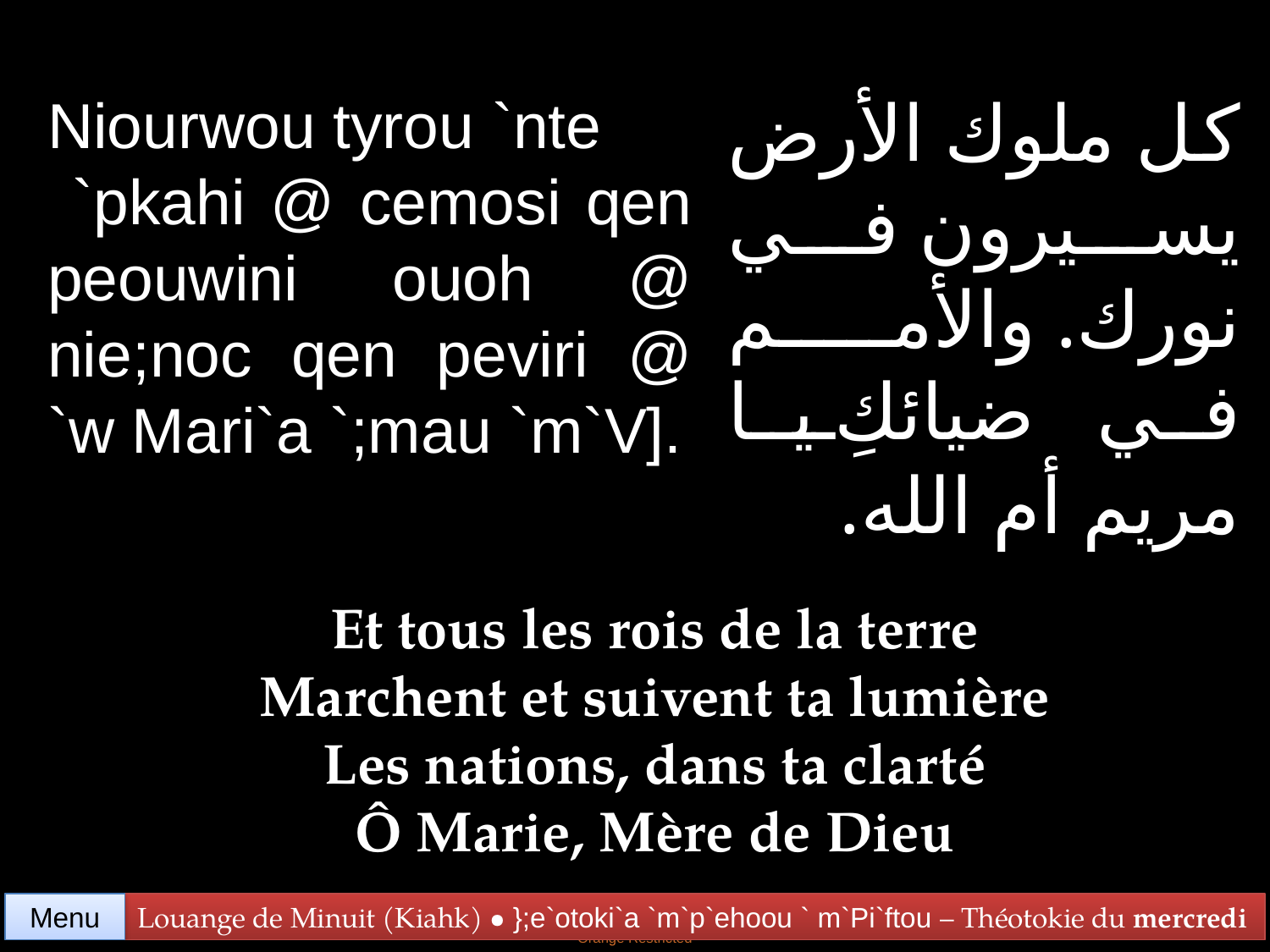

كل ملوك الأرض يسيرون في نورك. والأمم في ضيائكِ يا مريم أم الله.
Niourwou tyrou `nte
 `pkahi @ cemosi qen peouwini ouoh @ nie;noc qen peviri @ `w Mari`a `;mau `m`V].

Et tous les rois de la terre
Marchent et suivent ta lumière
Les nations, dans ta clarté
Ô Marie, Mère de Dieu
Menu
Louange de Minuit (Kiahk) • };e`otoki`a `m`p`ehoou ` m`Pi`ftou – Théotokie du mercredi